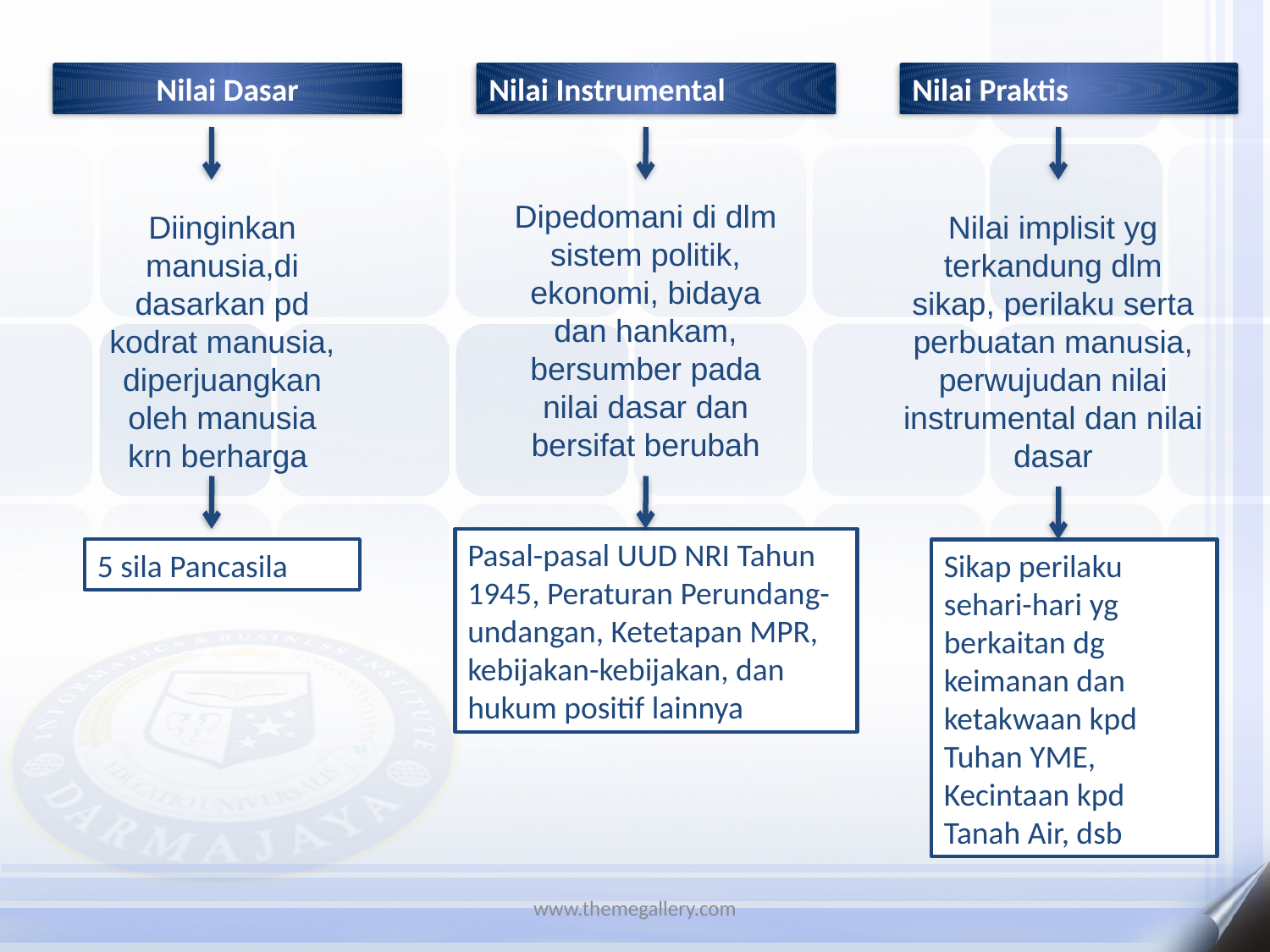

Nilai Dasar
Nilai Instrumental
Nilai Praktis
Dipedomani di dlm sistem politik, ekonomi, bidaya dan hankam, bersumber pada nilai dasar dan bersifat berubah
Diinginkan manusia,di dasarkan pd kodrat manusia, diperjuangkan oleh manusia krn berharga
Nilai implisit yg terkandung dlm sikap, perilaku serta perbuatan manusia, perwujudan nilai instrumental dan nilai dasar
Pasal-pasal UUD NRI Tahun 1945, Peraturan Perundang-undangan, Ketetapan MPR, kebijakan-kebijakan, dan hukum positif lainnya
5 sila Pancasila
Sikap perilaku sehari-hari yg berkaitan dg keimanan dan ketakwaan kpd Tuhan YME, Kecintaan kpd Tanah Air, dsb
www.themegallery.com